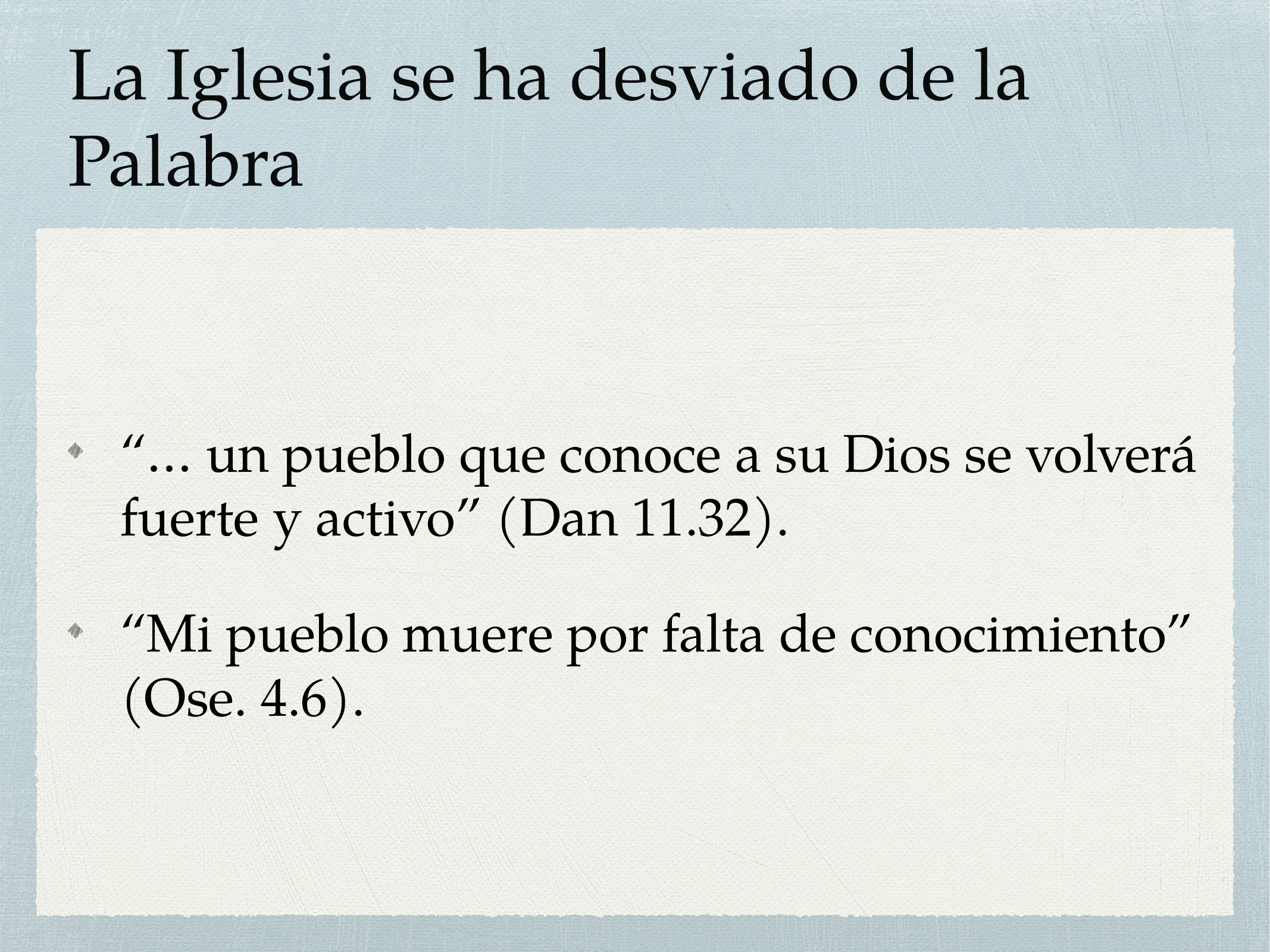

# La Iglesia se ha desviado de la Palabra
“… un pueblo que conoce a su Dios se volverá fuerte y activo” (Dan 11.32).
“Mi pueblo muere por falta de conocimiento” (Ose. 4.6).